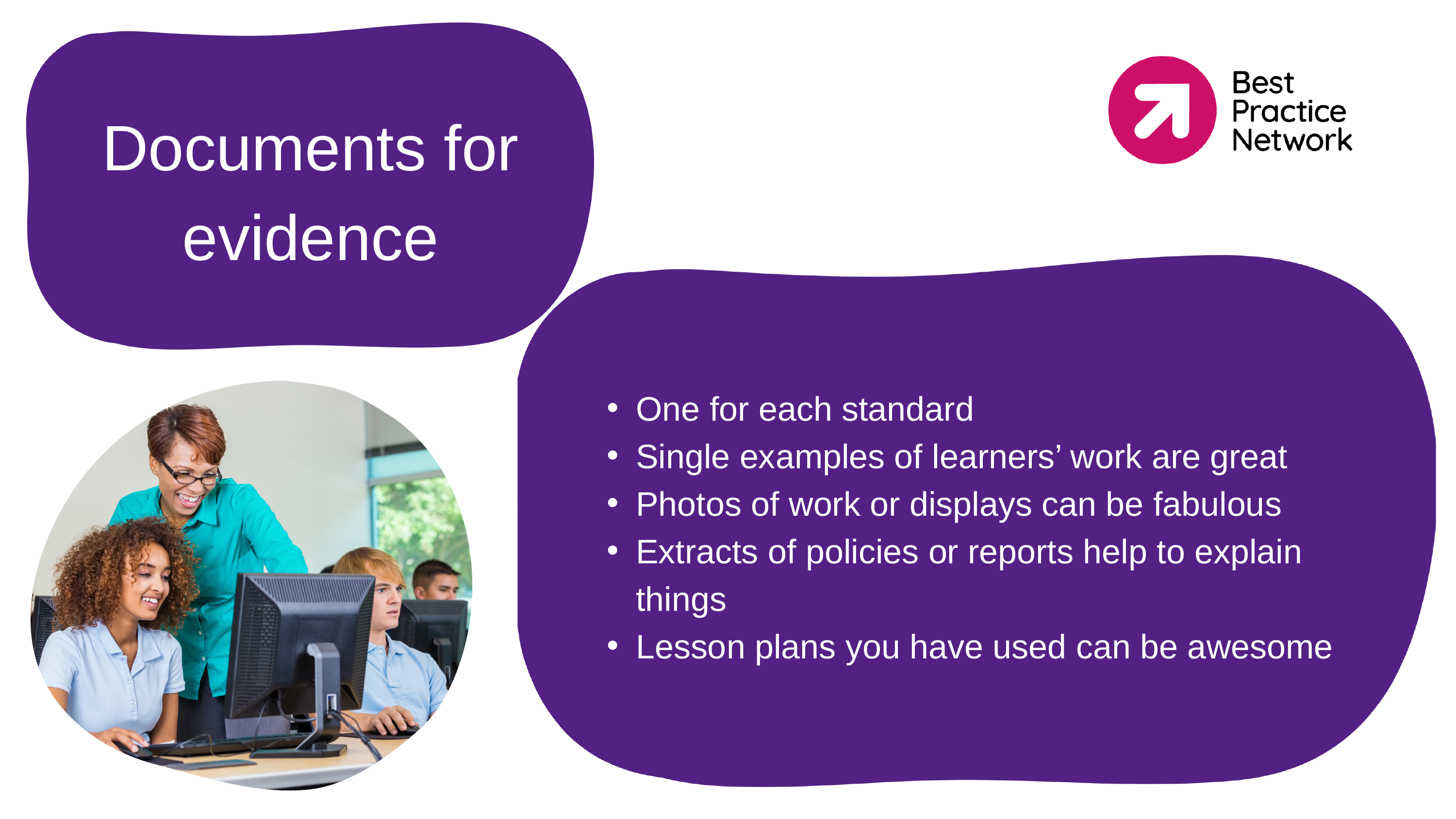

Documents for evidence

The Level 3 Teaching Assistant (TA) programme is ideal for anyone already working in or looking for a career in a teaching support role.

All learners will gain, as a minimum, the fundamental knowledge and develop the skills & behaviours required to support teachers to enhance pupil learning either in groups or individually.

Learners will also be able to personalise their pathways based on their choice of specialist area(s).

The programme lasts for 15 months plus EPA.

One for each standard
Single examples of learners’ work are great
Photos of work or displays can be fabulous
Extracts of policies or reports help to explain things
Lesson plans you have used can be awesome